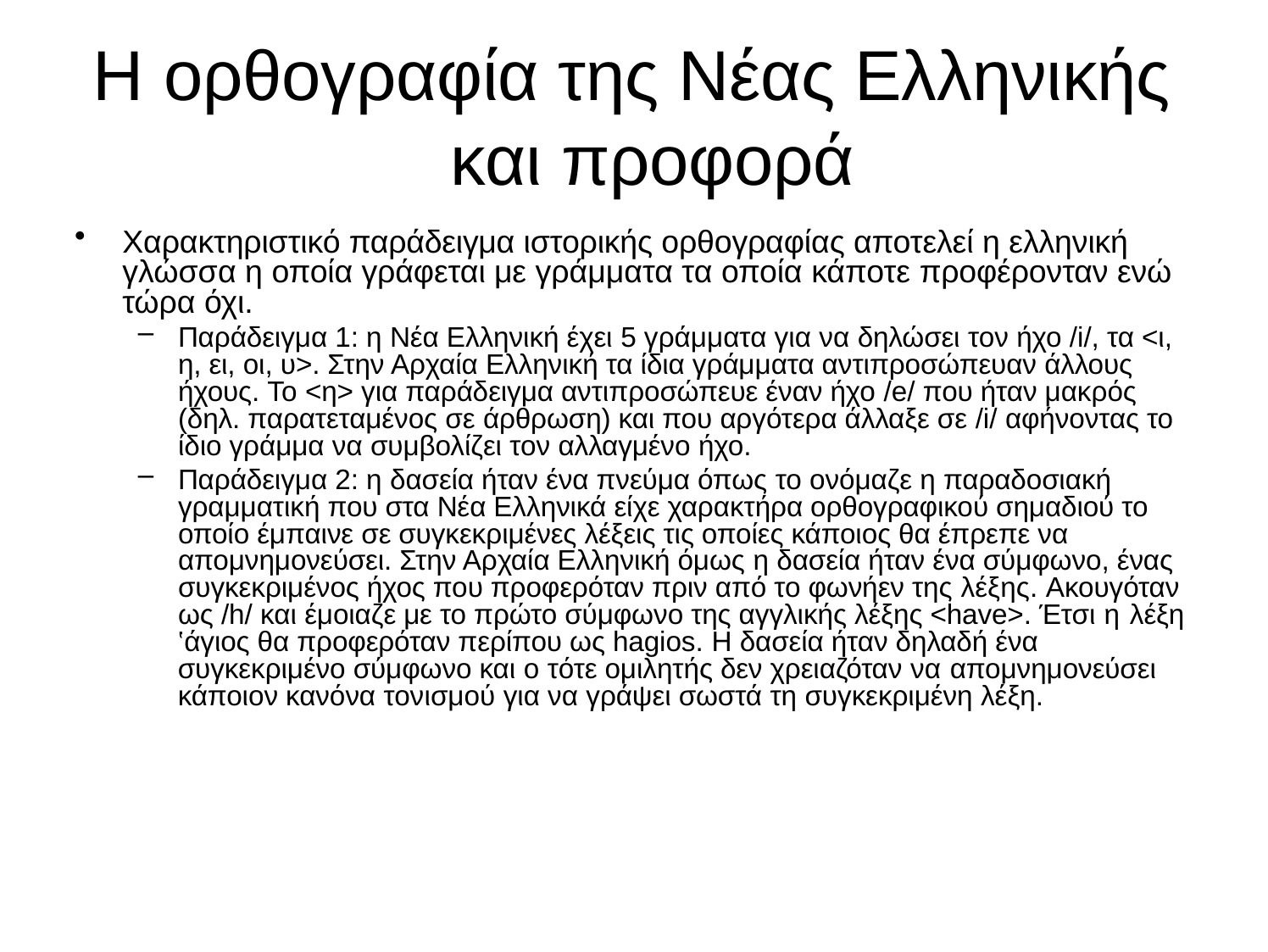

# Η ορθογραφία της Νέας Ελληνικής  και προφορά
Χαρακτηριστικό παράδειγμα ιστορικής ορθογραφίας αποτελεί η ελληνική  γλώσσα η οποία γράφεται με γράμματα τα οποία κάποτε προφέρονταν ενώ  τώρα όχι.
Παράδειγμα 1: η Νέα Ελληνική έχει 5 γράμματα για να δηλώσει τον ήχο /i/, τα <ι,  η, ει, οι, υ>. Στην Αρχαία Ελληνική τα ίδια γράμματα αντιπροσώπευαν άλλους  ήχους. Το <η> για παράδειγμα αντιπροσώπευε έναν ήχο /e/ που ήταν μακρός  (δηλ. παρατεταμένος σε άρθρωση) και που αργότερα άλλαξε σε /i/ αφήνοντας το  ίδιο γράμμα να συμβολίζει τον αλλαγμένο ήχο.
Παράδειγμα 2: η δασεία ήταν ένα πνεύμα όπως το ονόμαζε η παραδοσιακή  γραμματική που στα Νέα Ελληνικά είχε χαρακτήρα ορθογραφικού σημαδιού το  οποίο έμπαινε σε συγκεκριμένες λέξεις τις οποίες κάποιος θα έπρεπε να  απομνημονεύσει. Στην Αρχαία Ελληνική όμως η δασεία ήταν ένα σύμφωνο, ένας  συγκεκριμένος ήχος που προφερόταν πριν από το φωνήεν της λέξης. Ακουγόταν  ως /h/ και έμοιαζε με το πρώτο σύμφωνο της αγγλικής λέξης <have>. Έτσι η λέξη
‛άγιος θα προφερόταν περίπου ως hagios. Η δασεία ήταν δηλαδή ένα  συγκεκριμένο σύμφωνο και ο τότε ομιλητής δεν χρειαζόταν να απομνημονεύσει
κάποιον κανόνα τονισμού για να γράψει σωστά τη συγκεκριμένη λέξη.